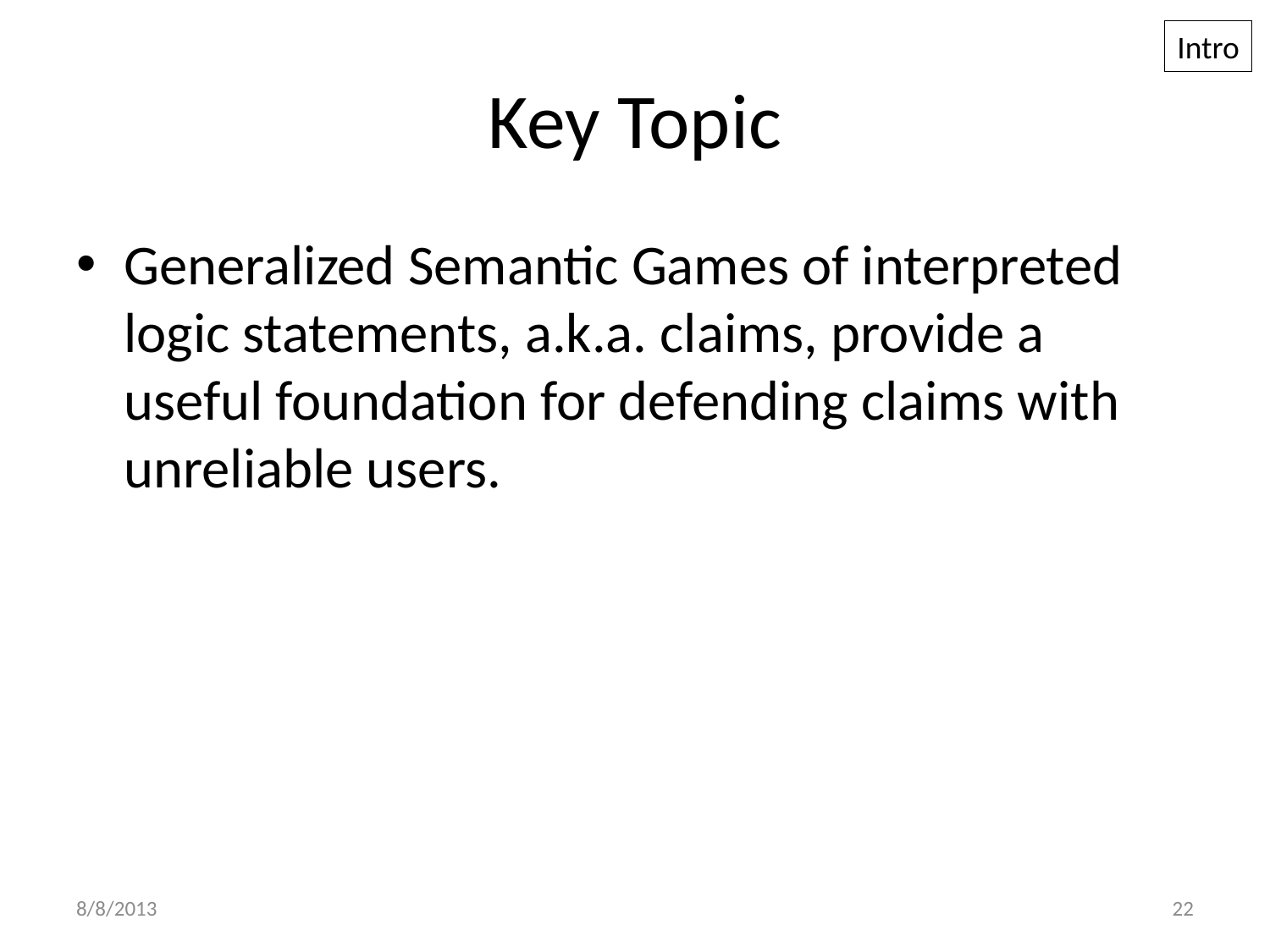

Intro
# Key Topic
Generalized Semantic Games of interpreted logic statements, a.k.a. claims, provide a useful foundation for defending claims with unreliable users.
8/8/2013
22